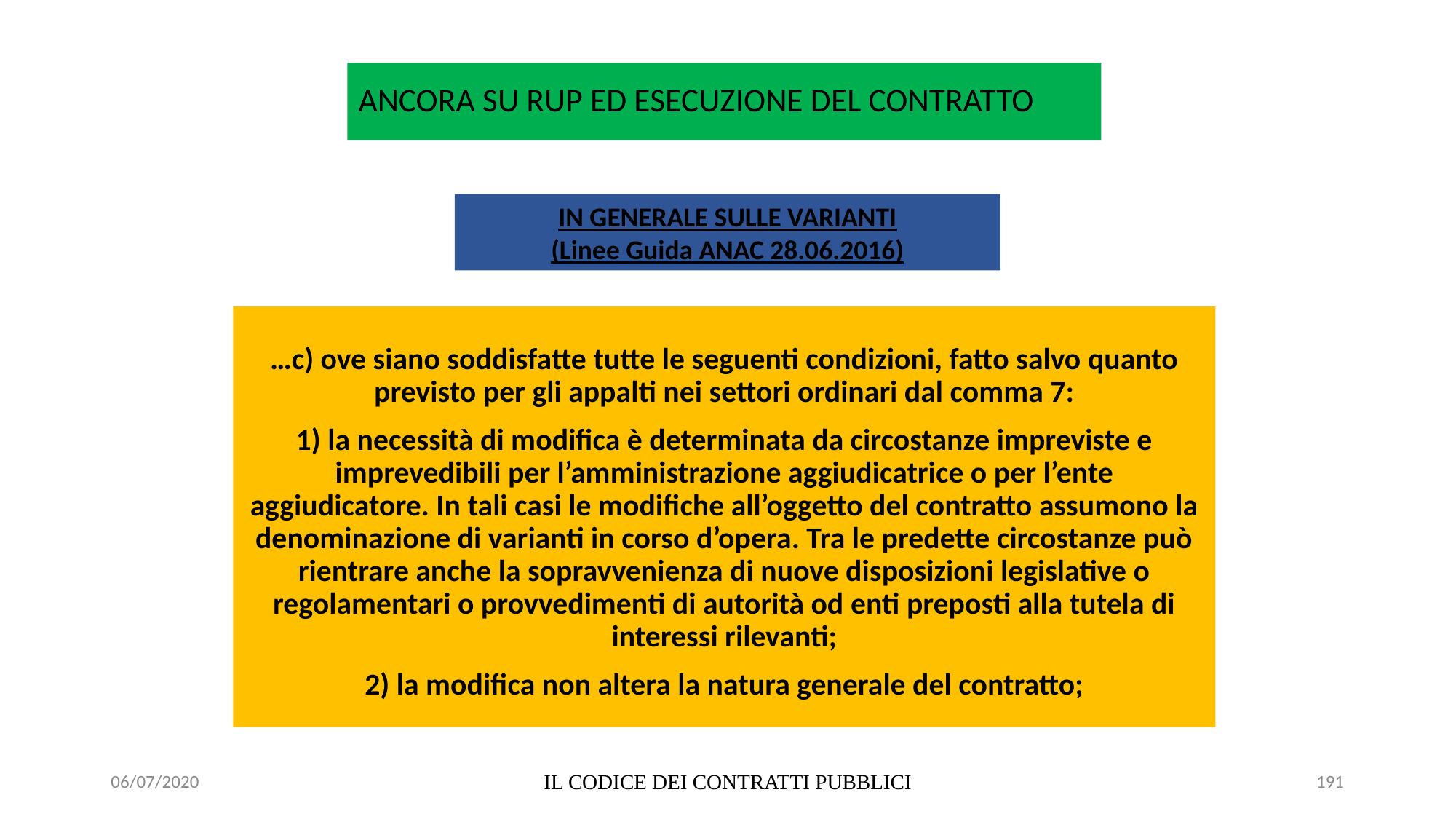

# ANCORA SU RUP ED ESECUZIONE DEL CONTRATTO
IN GENERALE SULLE VARIANTI
(Linee Guida ANAC 28.06.2016)

…c) ove siano soddisfatte tutte le seguenti condizioni, fatto salvo quanto previsto per gli appalti nei settori ordinari dal comma 7:
1) la necessità di modifica è determinata da circostanze impreviste e imprevedibili per l’amministrazione aggiudicatrice o per l’ente aggiudicatore. In tali casi le modifiche all’oggetto del contratto assumono la denominazione di varianti in corso d’opera. Tra le predette circostanze può rientrare anche la sopravvenienza di nuove disposizioni legislative o regolamentari o provvedimenti di autorità od enti preposti alla tutela di interessi rilevanti;
2) la modifica non altera la natura generale del contratto;
06/07/2020
IL CODICE DEI CONTRATTI PUBBLICI
191